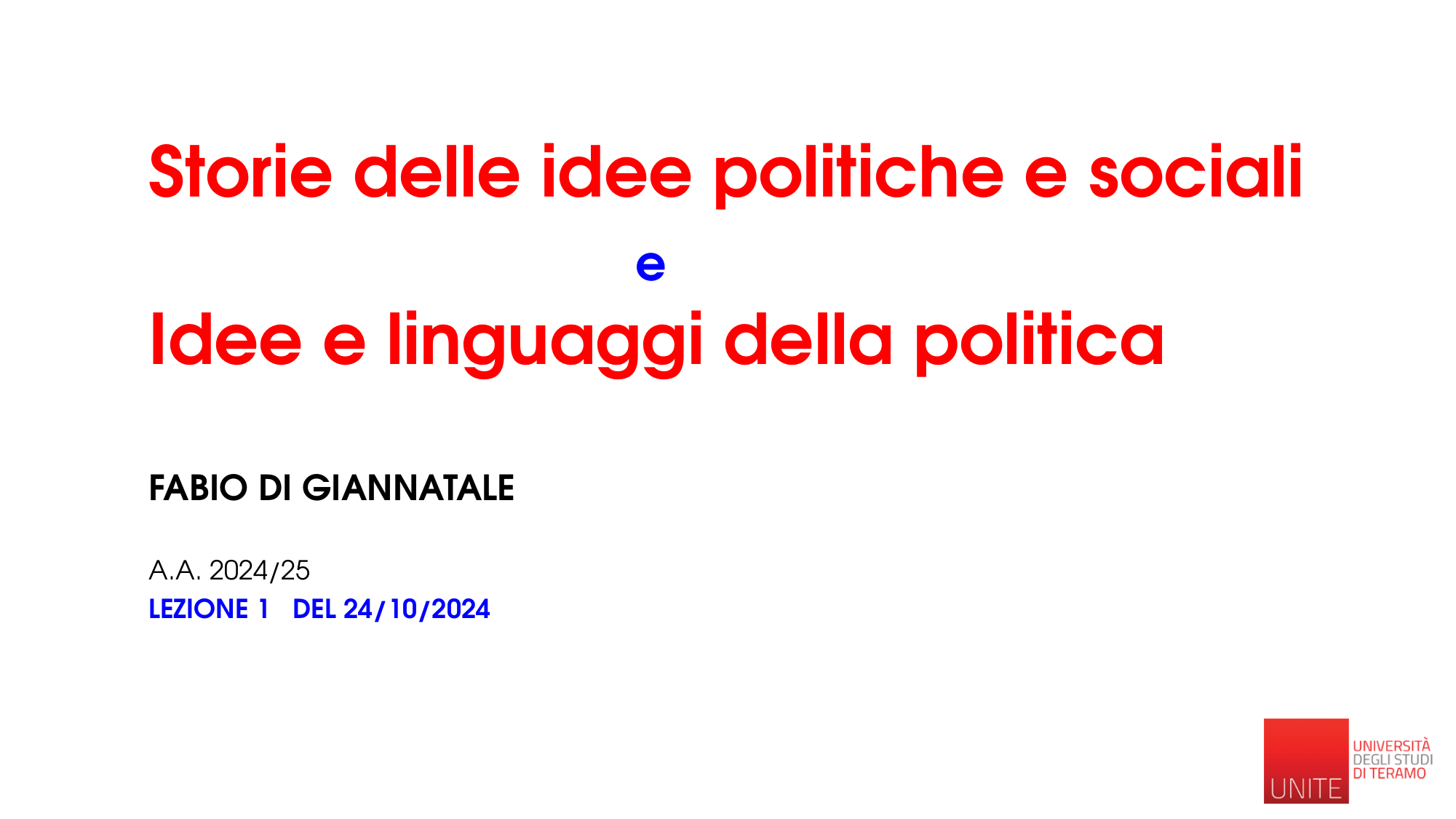

# Storie delle idee politiche e sociali e Idee e linguaggi della politica

Fabio Di Giannatale

A.A. 2024/25
Lezione 1   del 24/10/2024